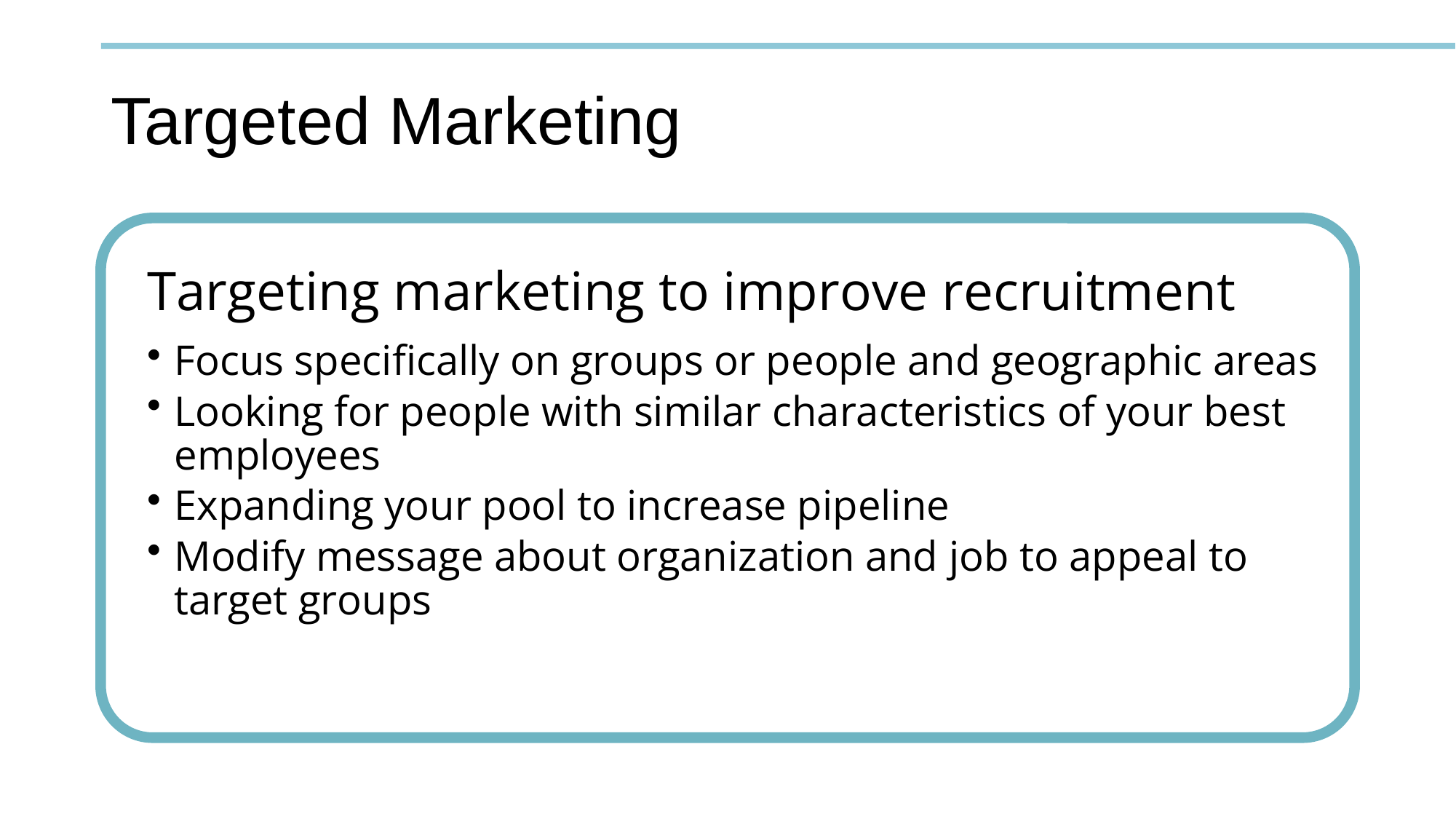

# Targeted Marketing
Targeting marketing to improve recruitment
Focus specifically on groups or people and geographic areas
Looking for people with similar characteristics of your best employees
Expanding your pool to increase pipeline
Modify message about organization and job to appeal to target groups